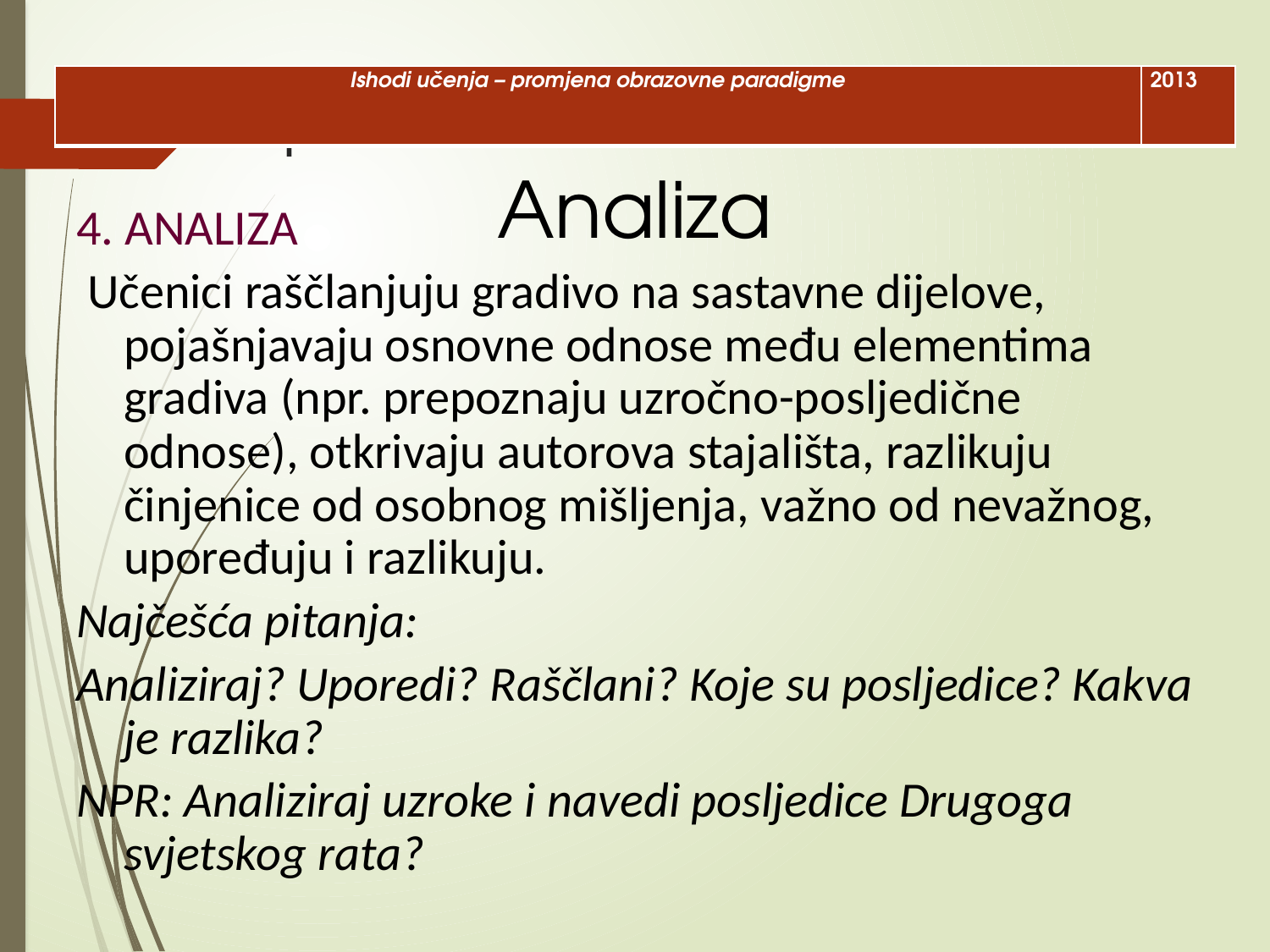

| Ishodi učenja – promjena obrazovne paradigme | 2013 |
| --- | --- |
# l
Analiza
4. ANALIZA
 Učenici raščlanjuju gradivo na sastavne dijelove, pojašnjavaju osnovne odnose među elementima gradiva (npr. prepoznaju uzročno-posljedične odnose), otkrivaju autorova stajališta, razlikuju činjenice od osobnog mišljenja, važno od nevažnog, upoređuju i razlikuju.
Najčešća pitanja:
Analiziraj? Uporedi? Raščlani? Koje su posljedice? Kakva je razlika?
NPR: Analiziraj uzroke i navedi posljedice Drugoga svjetskog rata?